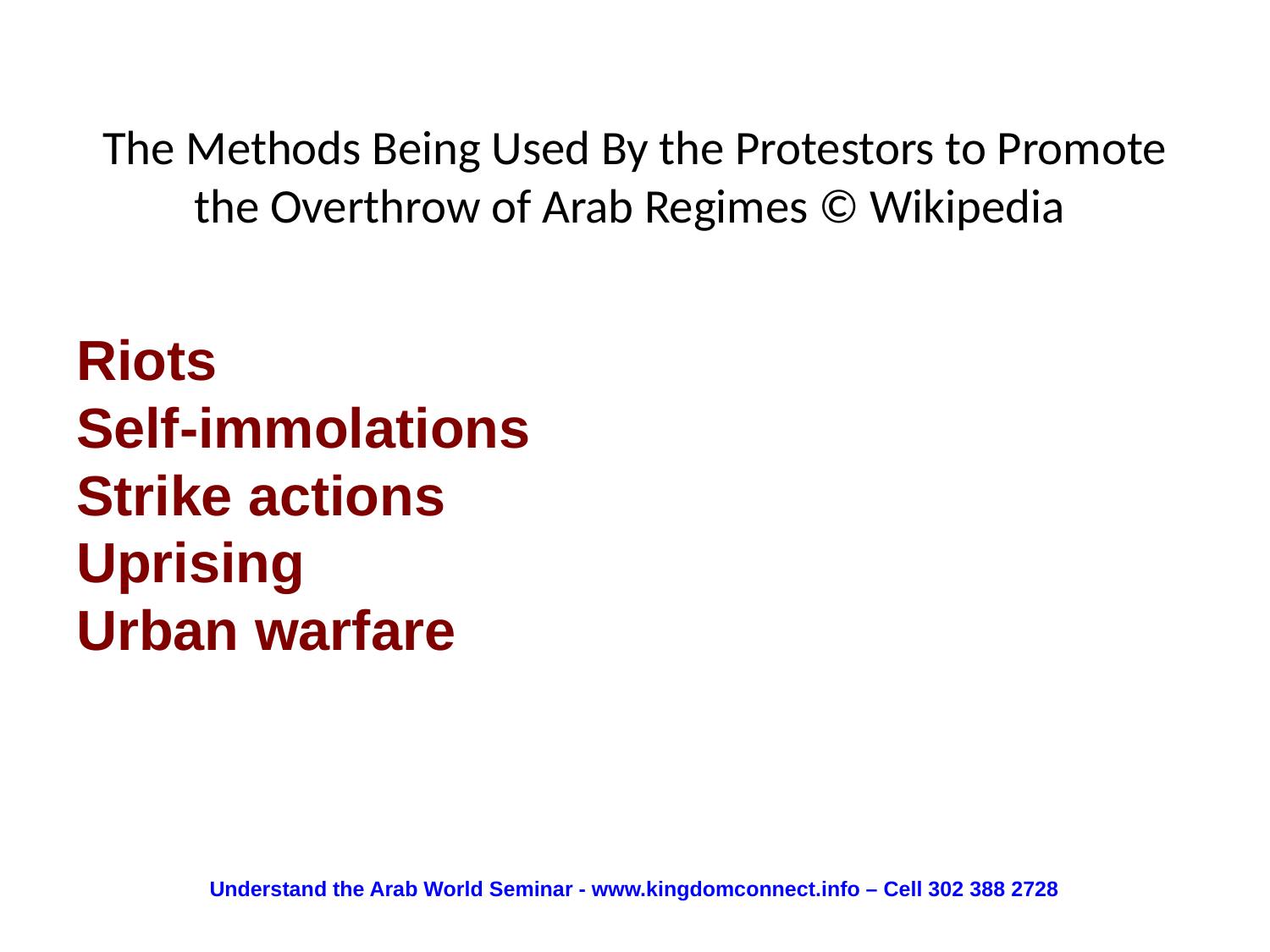

# The Methods Being Used By the Protestors to Promote the Overthrow of Arab Regimes © Wikipedia
Riots
Self-immolations
Strike actions
Uprising
Urban warfare

Understand the Arab World Seminar - www.kingdomconnect.info – Cell 302 388 2728